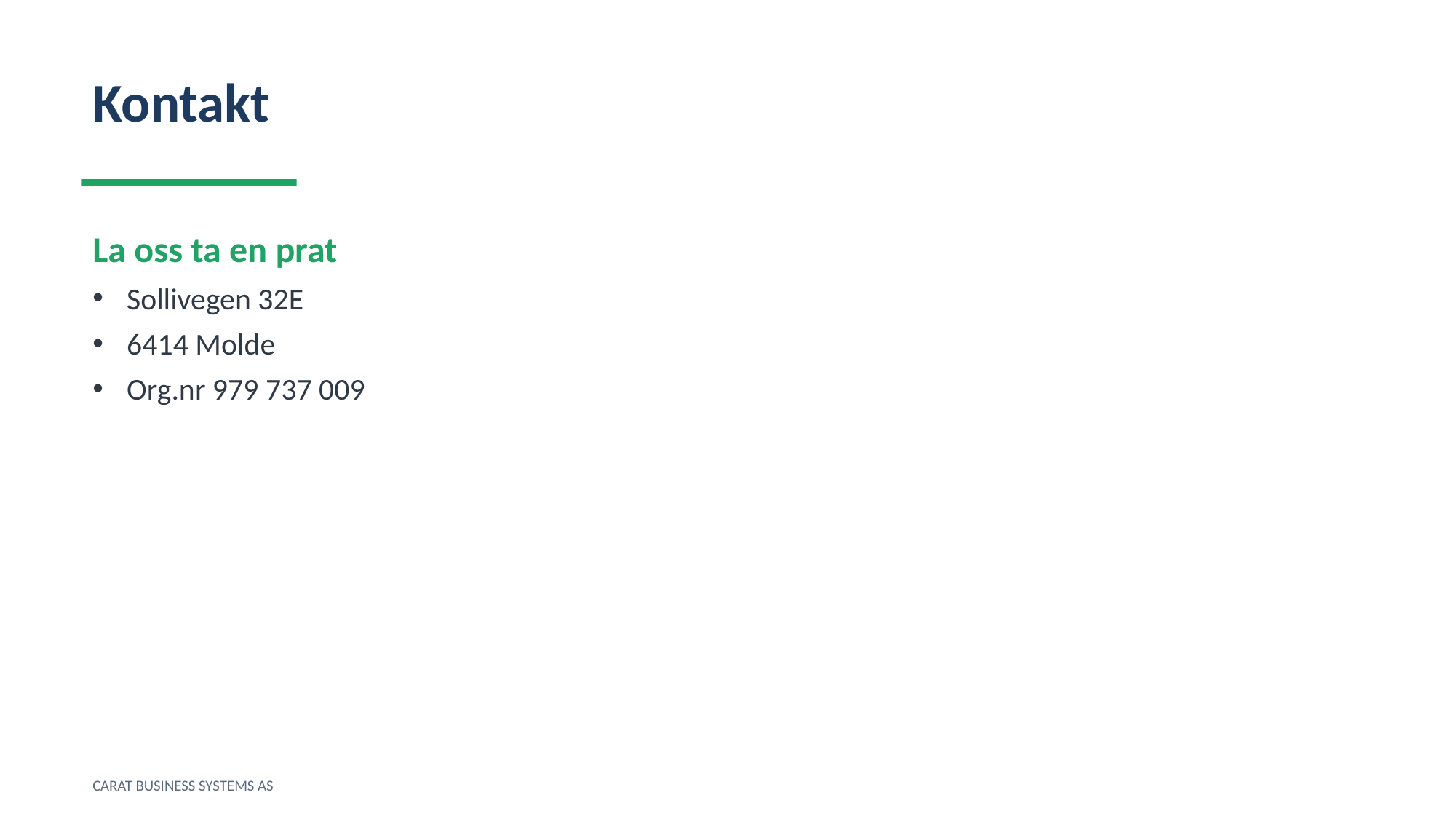

Kontakt

La oss ta en prat
Sollivegen 32E
6414 Molde
Org.nr 979 737 009
CARAT BUSINESS SYSTEMS AS